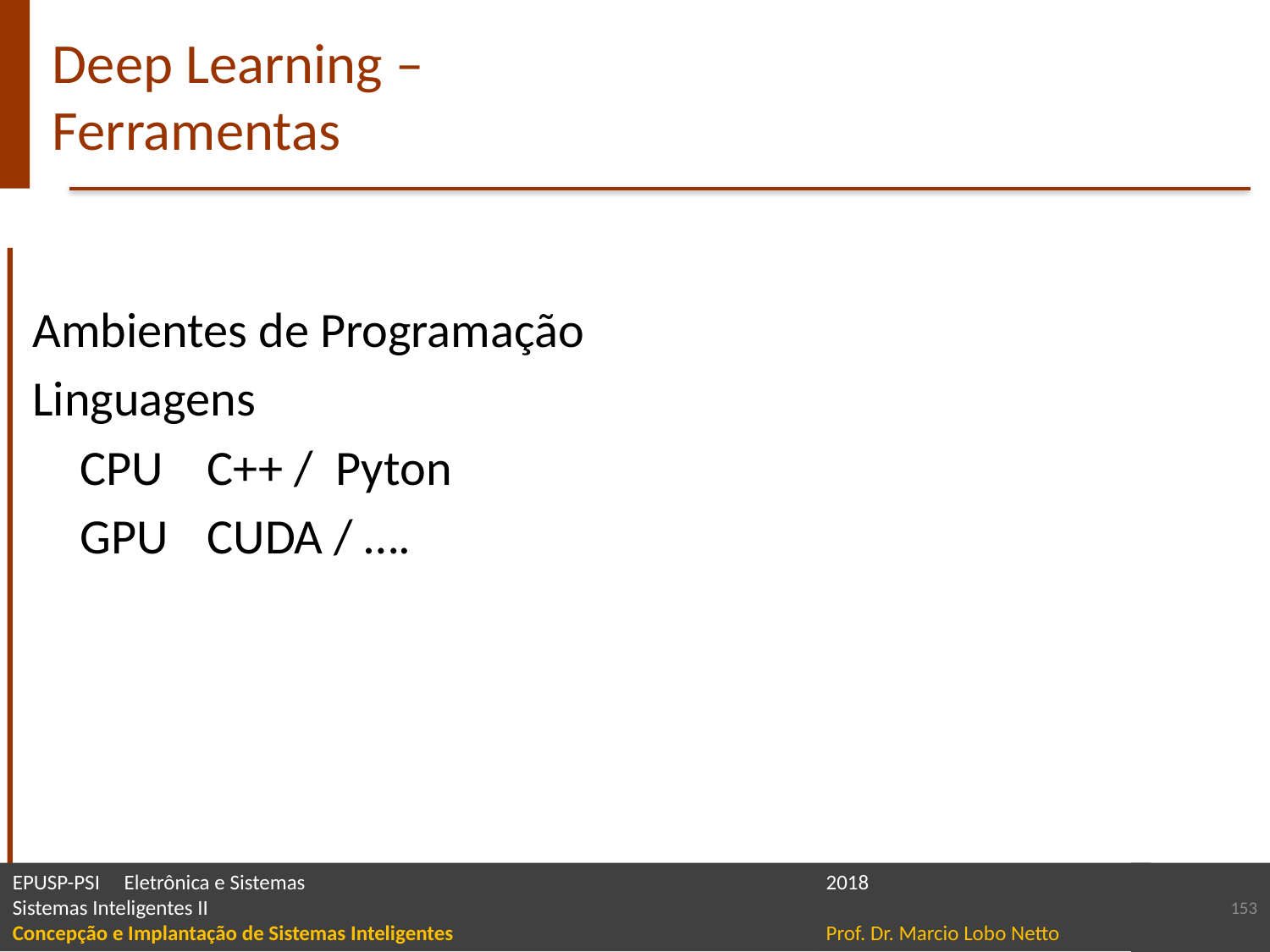

# Deep Learning – Ferramentas

Ambientes de Programação
Linguagens
	CPU	C++ /  Pyton
	GPU	CUDA / ….

153